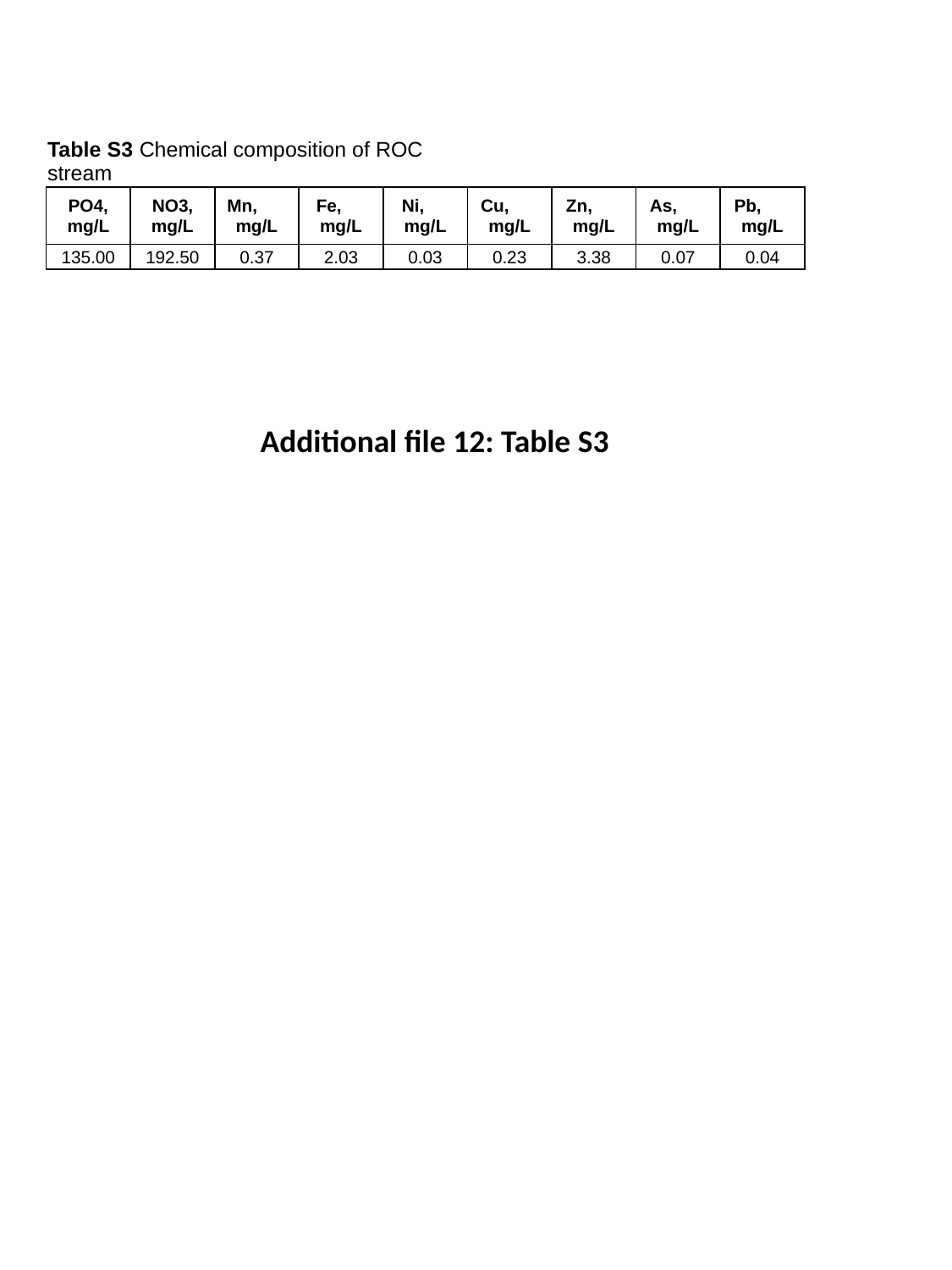

| Table S3 Chemical composition of ROC stream |  |  |  |  |  |  |  |  |  |
| --- | --- | --- | --- | --- | --- | --- | --- | --- | --- |
| PO4, mg/L | NO3, mg/L | Mn, mg/L | Fe, mg/L | Ni, mg/L | Cu, mg/L | Zn, mg/L | As, mg/L | Pb, mg/L |  |
| 135.00 | 192.50 | 0.37 | 2.03 | 0.03 | 0.23 | 3.38 | 0.07 | 0.04 |  |
|  |  |  |  |  |  |  |  |  |  |
Additional file 12: Table S3